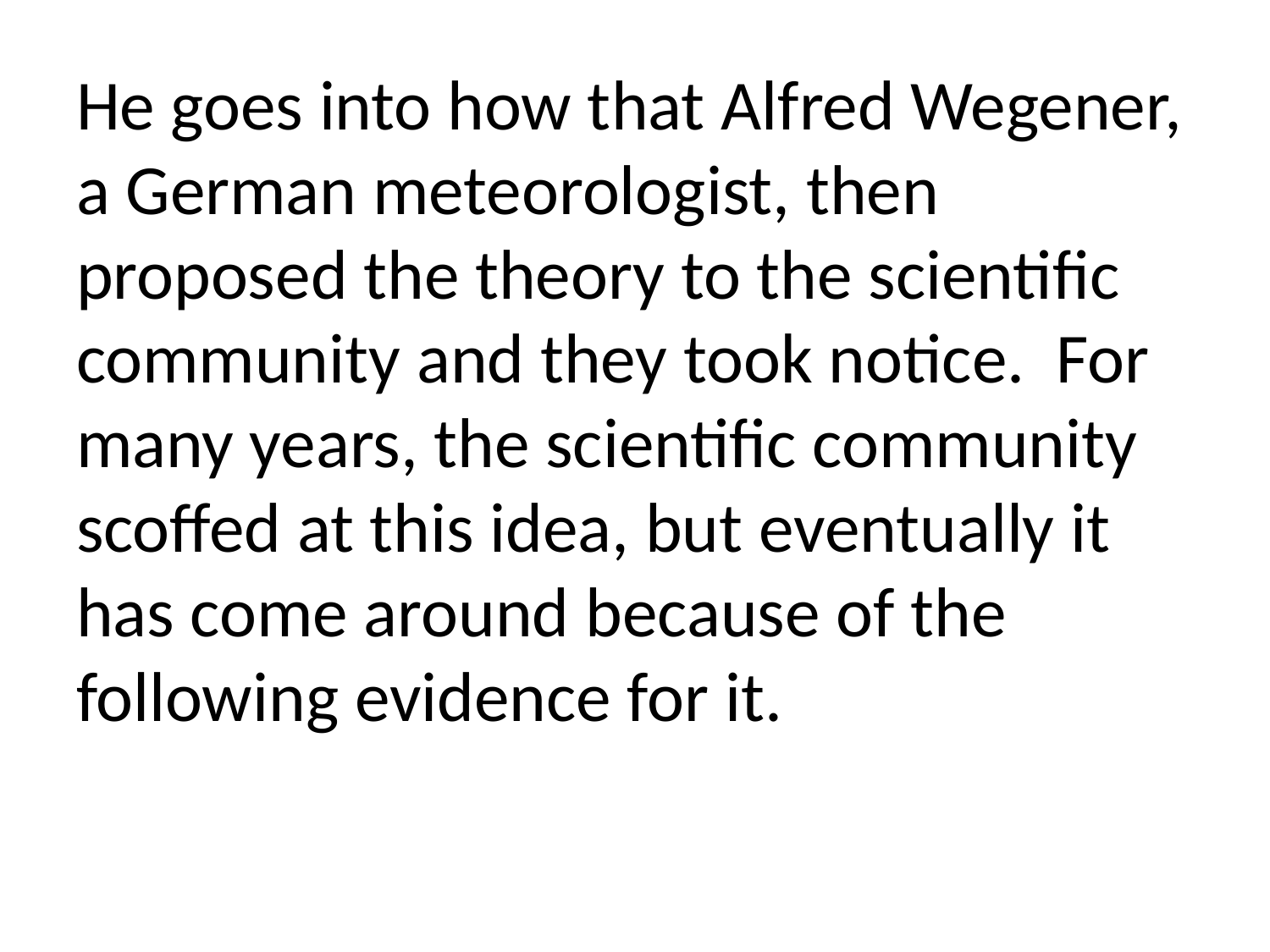

He goes into how that Alfred Wegener, a German meteorologist, then proposed the theory to the scientific community and they took notice.  For many years, the scientific community scoffed at this idea, but eventually it has come around because of the following evidence for it.